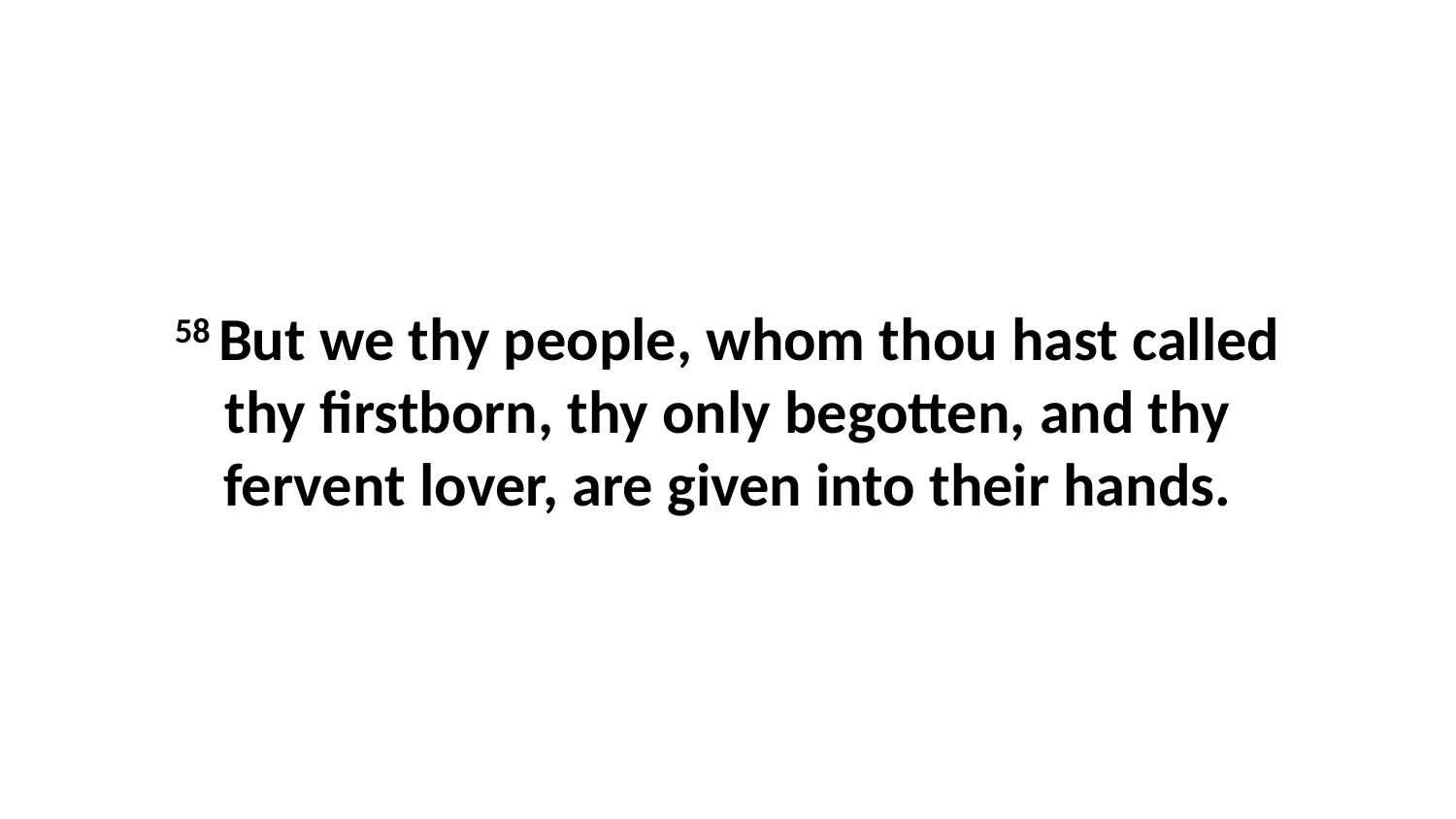

58 But we thy people, whom thou hast called thy firstborn, thy only begotten, and thy fervent lover, are given into their hands.